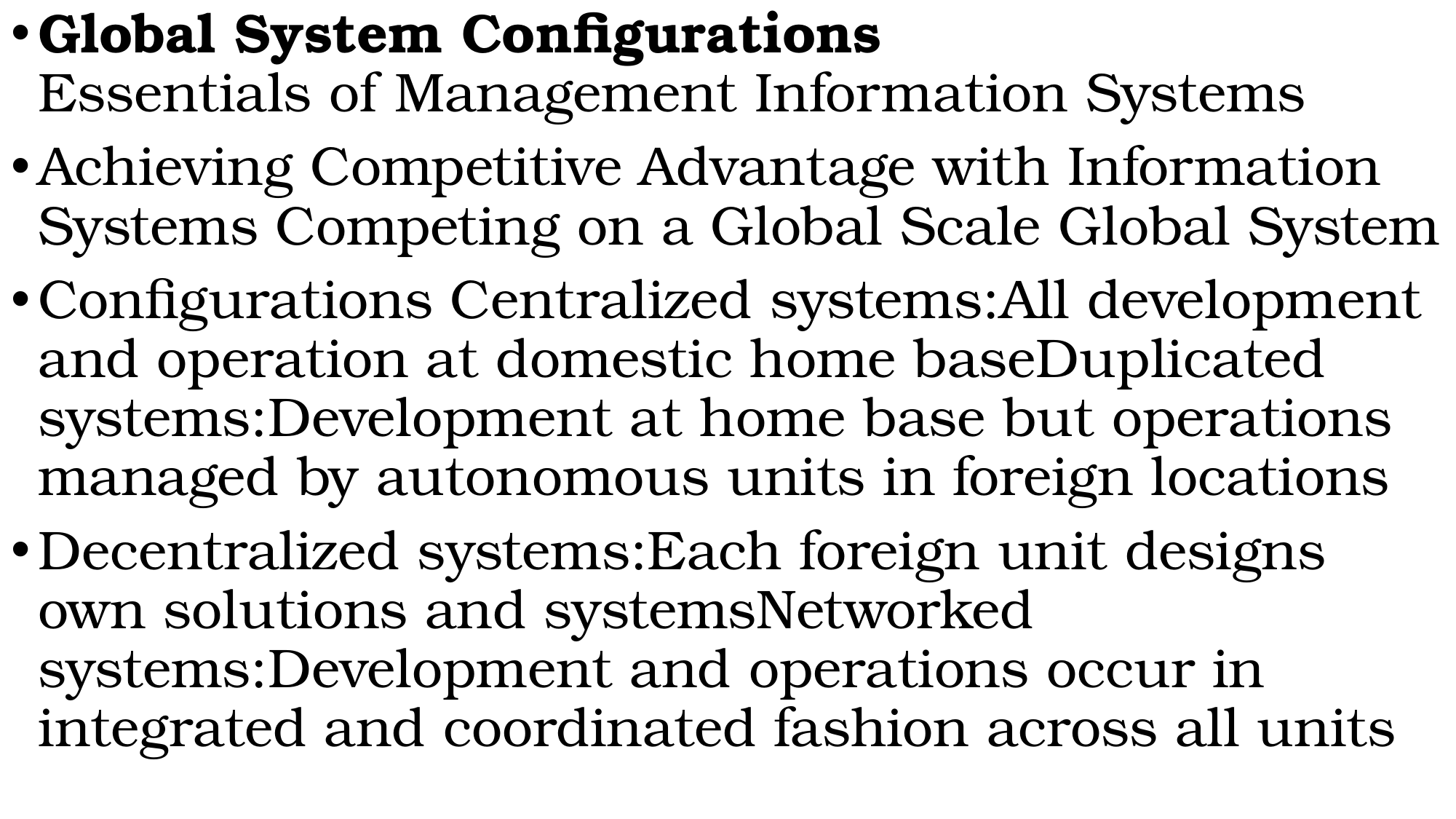

Global System Configurations
Essentials of Management Information Systems
Achieving Competitive Advantage with Information Systems Competing on a Global Scale Global System
Configurations Centralized systems:All development and operation at domestic home baseDuplicated systems:Development at home base but operations managed by autonomous units in foreign locations
Decentralized systems:Each foreign unit designs own solutions and systemsNetworked systems:Development and operations occur in integrated and coordinated fashion across all units